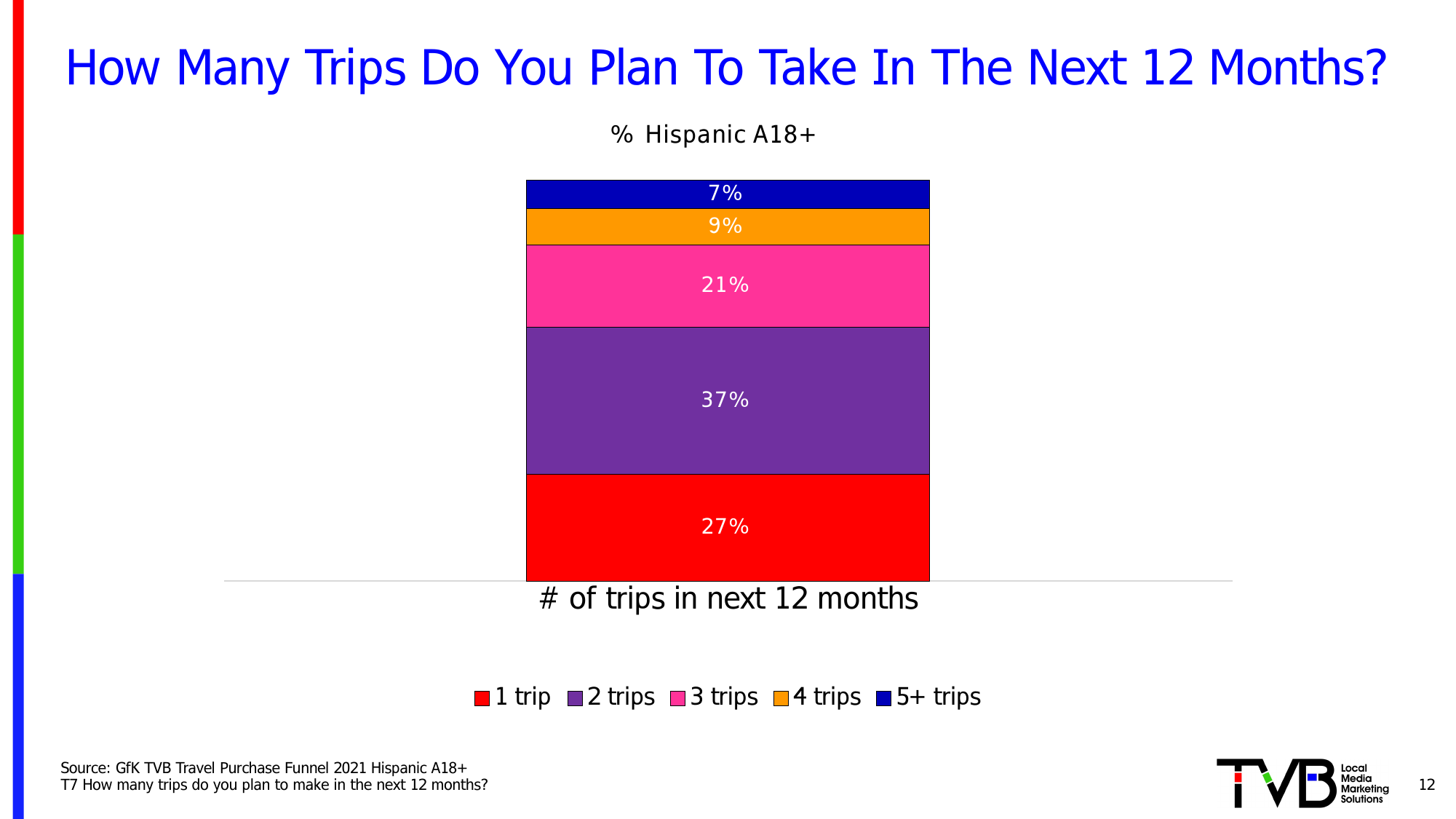

# How Many Trips Do You Plan To Take In The Next 12 Months?

[unsupported chart]

Source: GfK TVB Travel Purchase Funnel 2021 Hispanic A18+
T7 How many trips do you plan to make in the next 12 months?
12